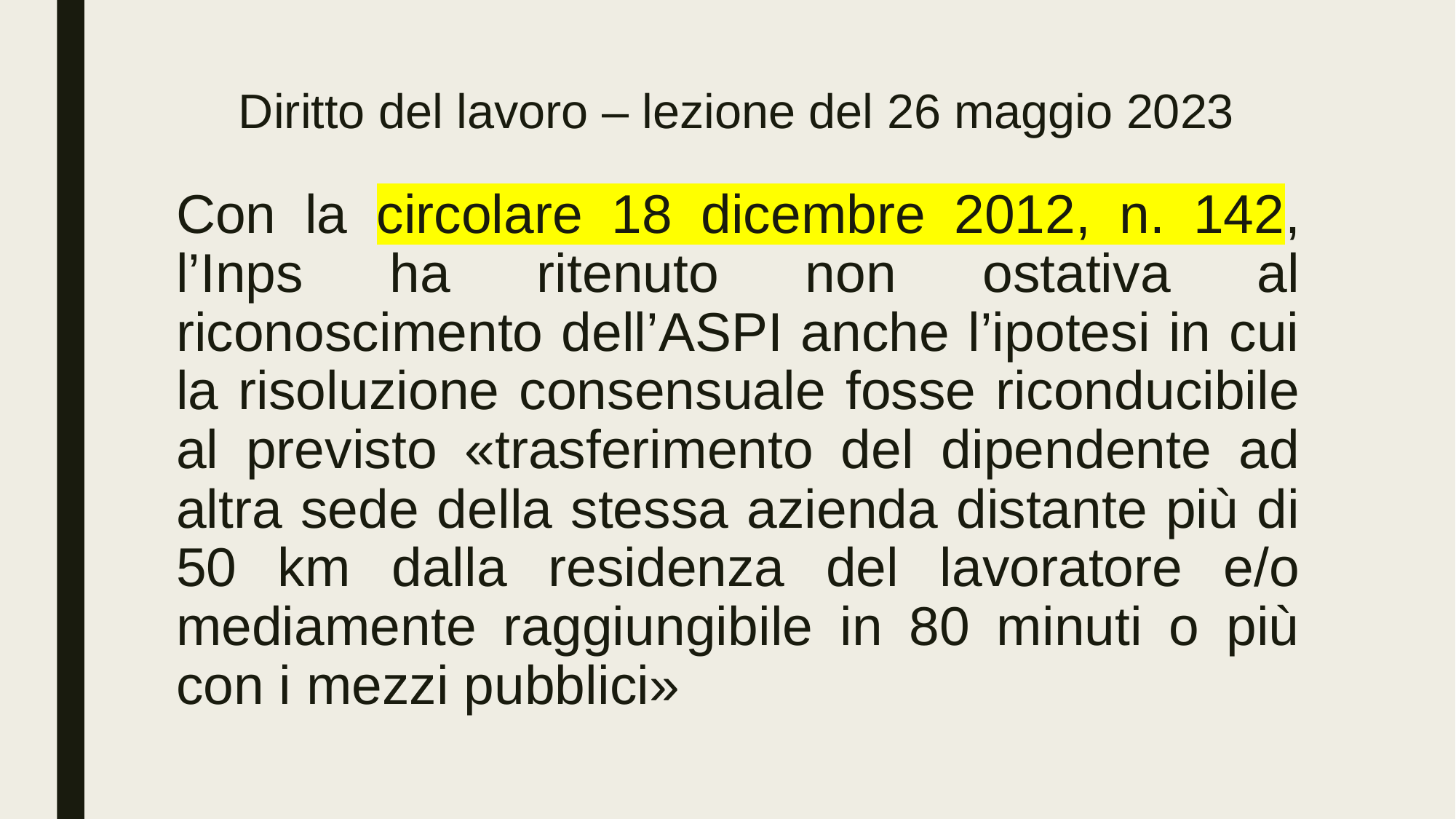

# Diritto del lavoro – lezione del 26 maggio 2023
Con la circolare 18 dicembre 2012, n. 142, l’Inps ha ritenuto non ostativa al riconoscimento dell’ASPI anche l’ipotesi in cui la risoluzione consensuale fosse riconducibile al previsto «trasferimento del dipendente ad altra sede della stessa azienda distante più di 50 km dalla residenza del lavoratore e/o mediamente raggiungibile in 80 minuti o più con i mezzi pubblici»